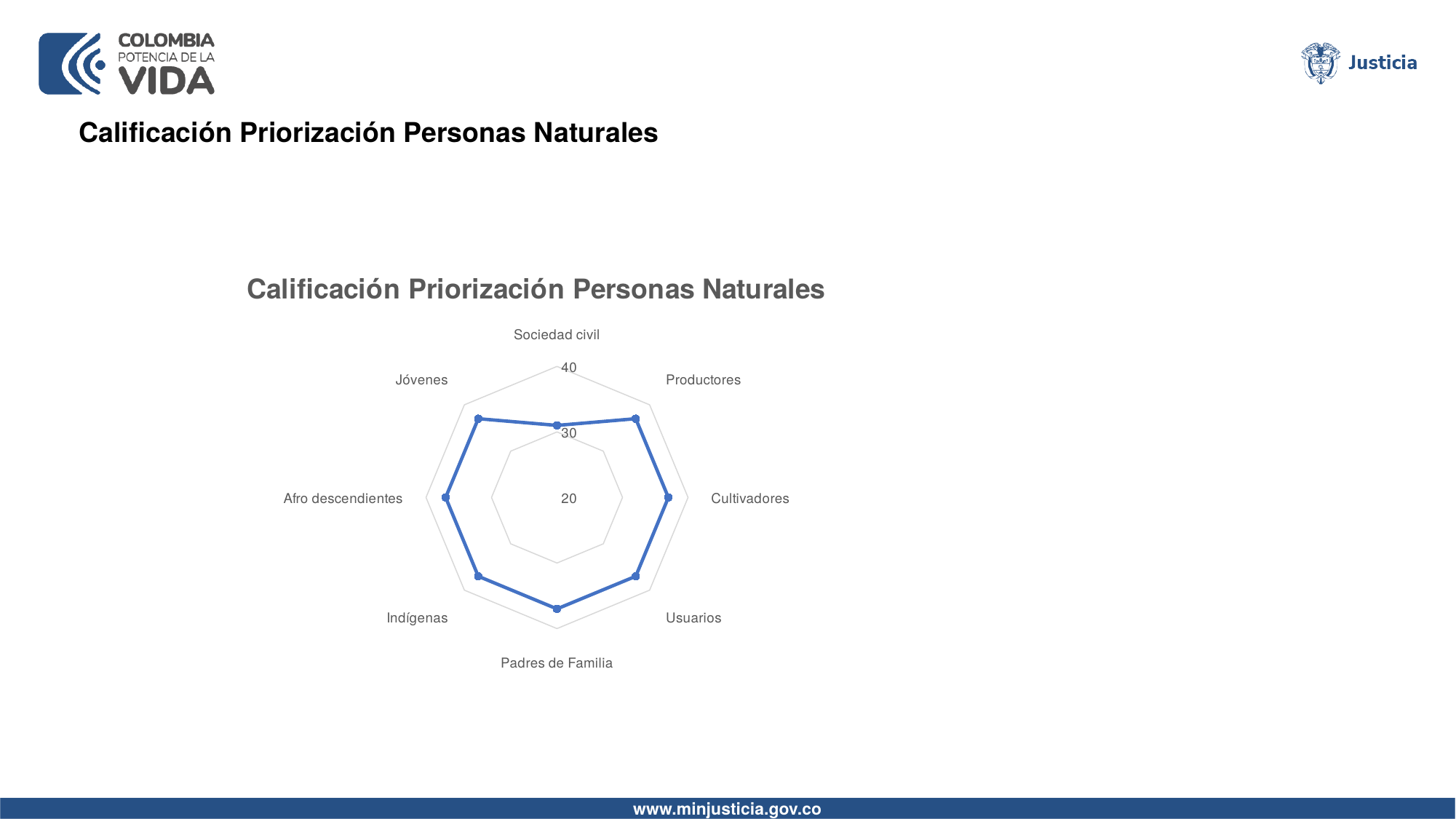

Calificación Priorización Personas Naturales

### Chart: Calificación Priorización Personas Naturales

| Category |  |
|---|---|
| Sociedad civil | 31.0 |
| Productores | 37.0 |
| Cultivadores | 37.0 |
| Usuarios | 37.0 |
| Padres de Familia | 37.0 |
| Indígenas | 37.0 |
| Afro descendientes | 37.0 |
| Jóvenes | 37.0 |
www.minjusticia.gov.co